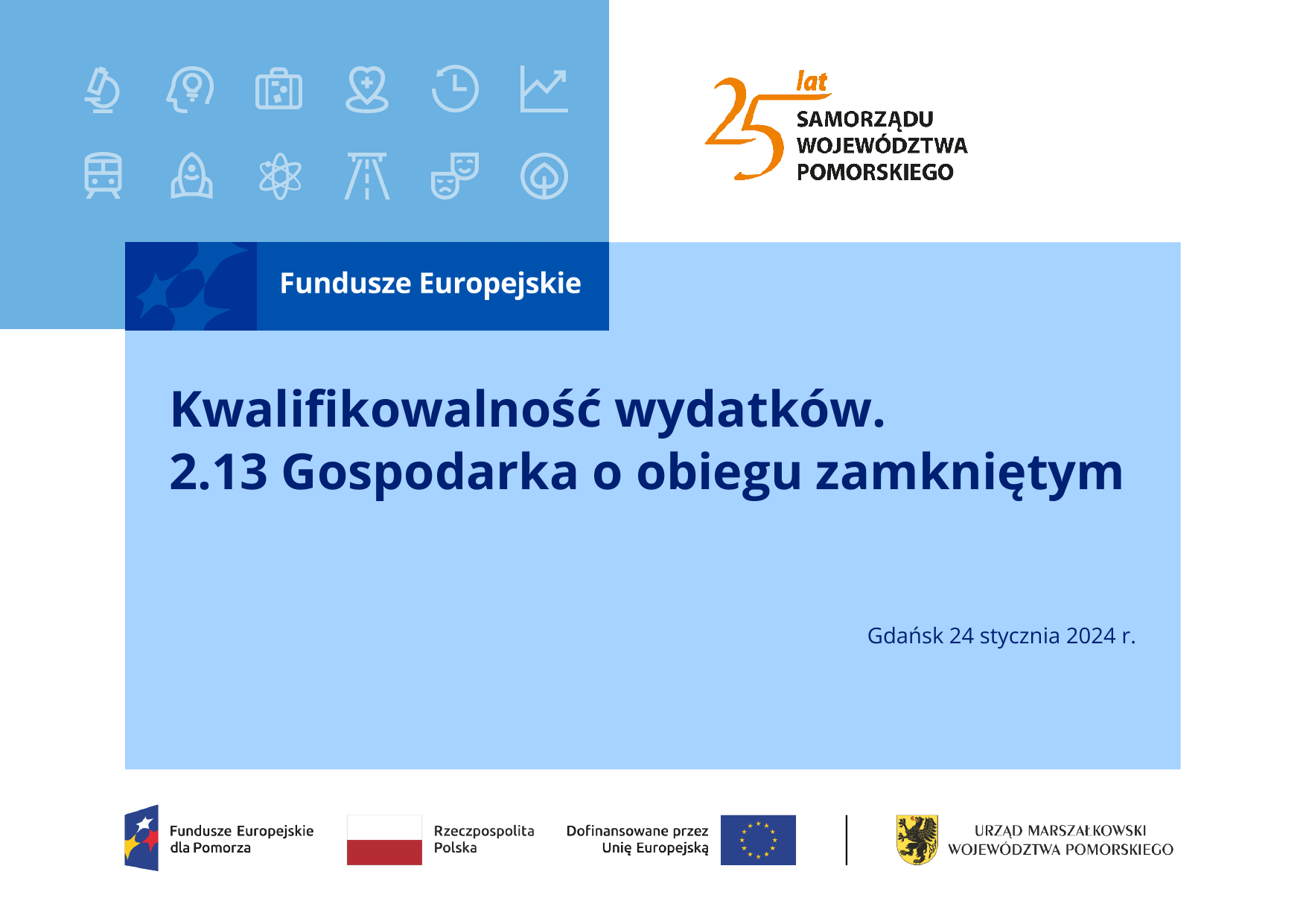

# Kwalifikowalność wydatków. 2.13 Gospodarka o obiegu zamkniętym
Gdańsk 24 stycznia 2024 r.